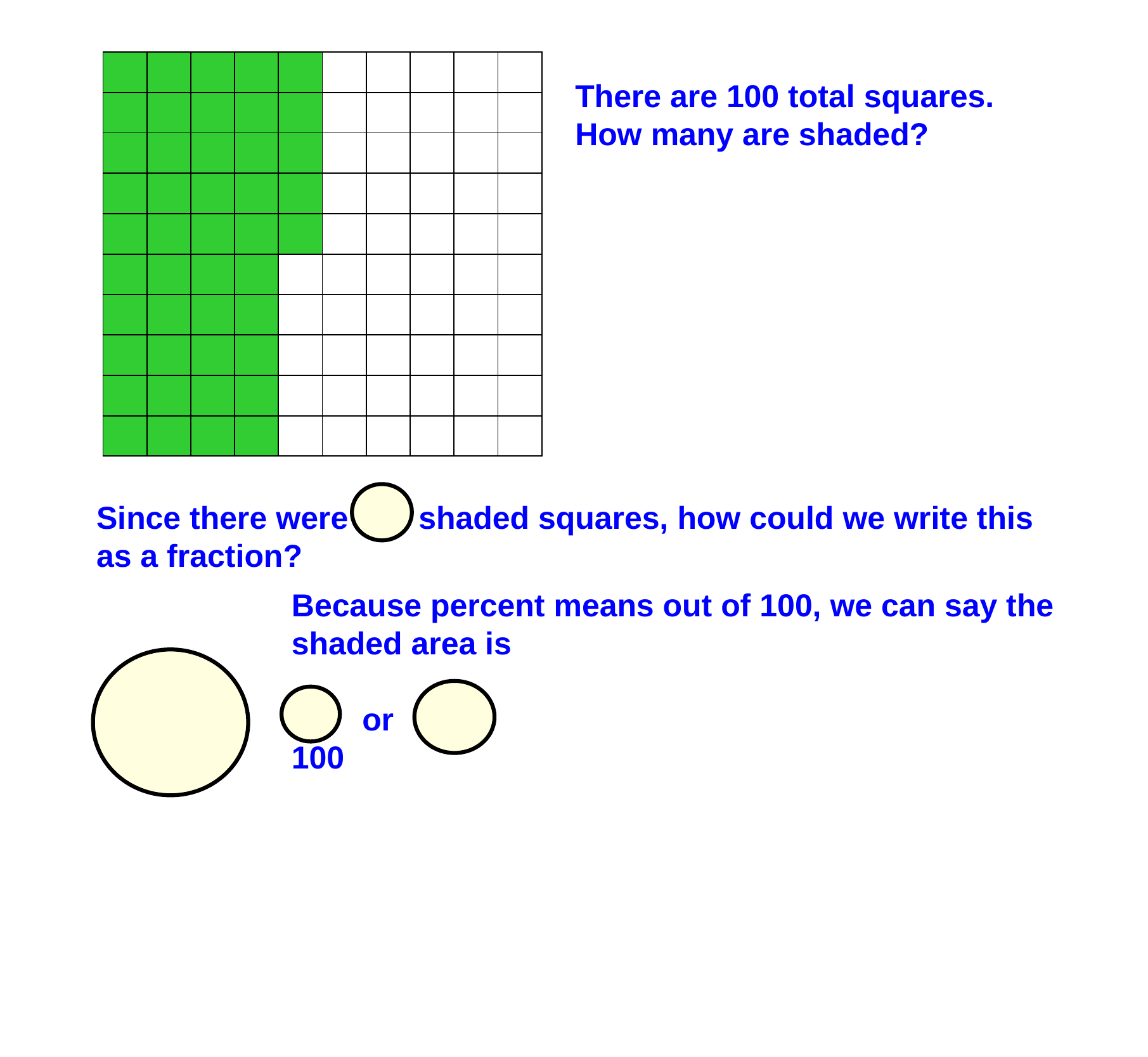

|  |  |  |  |  |  |  |  |  |  |
| --- | --- | --- | --- | --- | --- | --- | --- | --- | --- |
|  |  |  |  |  |  |  |  |  |  |
|  |  |  |  |  |  |  |  |  |  |
|  |  |  |  |  |  |  |  |  |  |
|  |  |  |  |  |  |  |  |  |  |
|  |  |  |  |  |  |  |  |  |  |
|  |  |  |  |  |  |  |  |  |  |
|  |  |  |  |  |  |  |  |  |  |
|  |  |  |  |  |  |  |  |  |  |
|  |  |  |  |  |  |  |  |  |  |
There are 100 total squares.
How many are shaded?

Since there were  45  shaded squares, how could we write this as a fraction?
Because percent means out of 100, we can say the shaded area is

45    or   45%
100

45
100